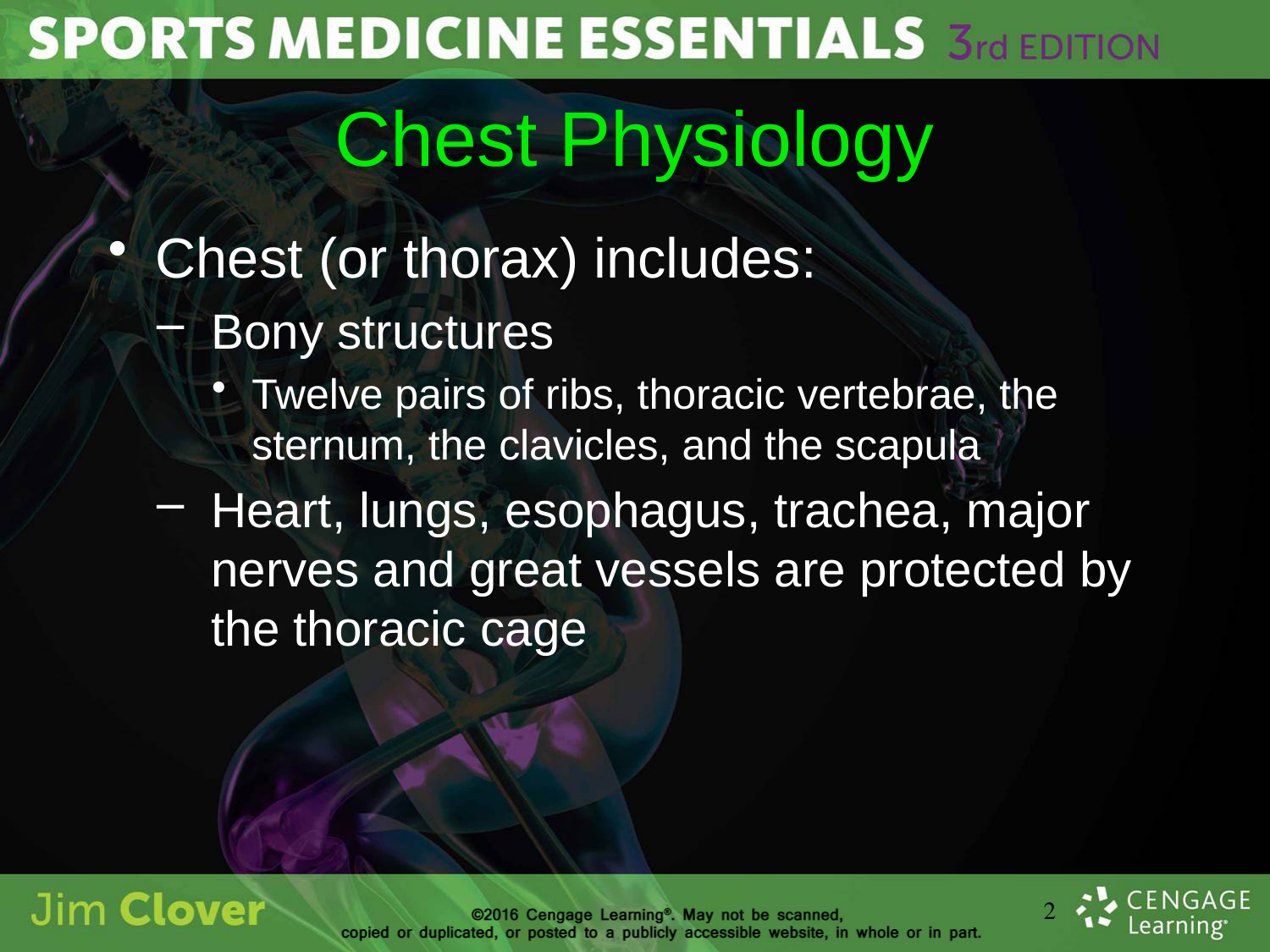

# Chest Physiology
Chest (or thorax) includes:
Bony structures
Twelve pairs of ribs, thoracic vertebrae, the sternum, the clavicles, and the scapula
Heart, lungs, esophagus, trachea, major nerves and great vessels are protected by the thoracic cage
2